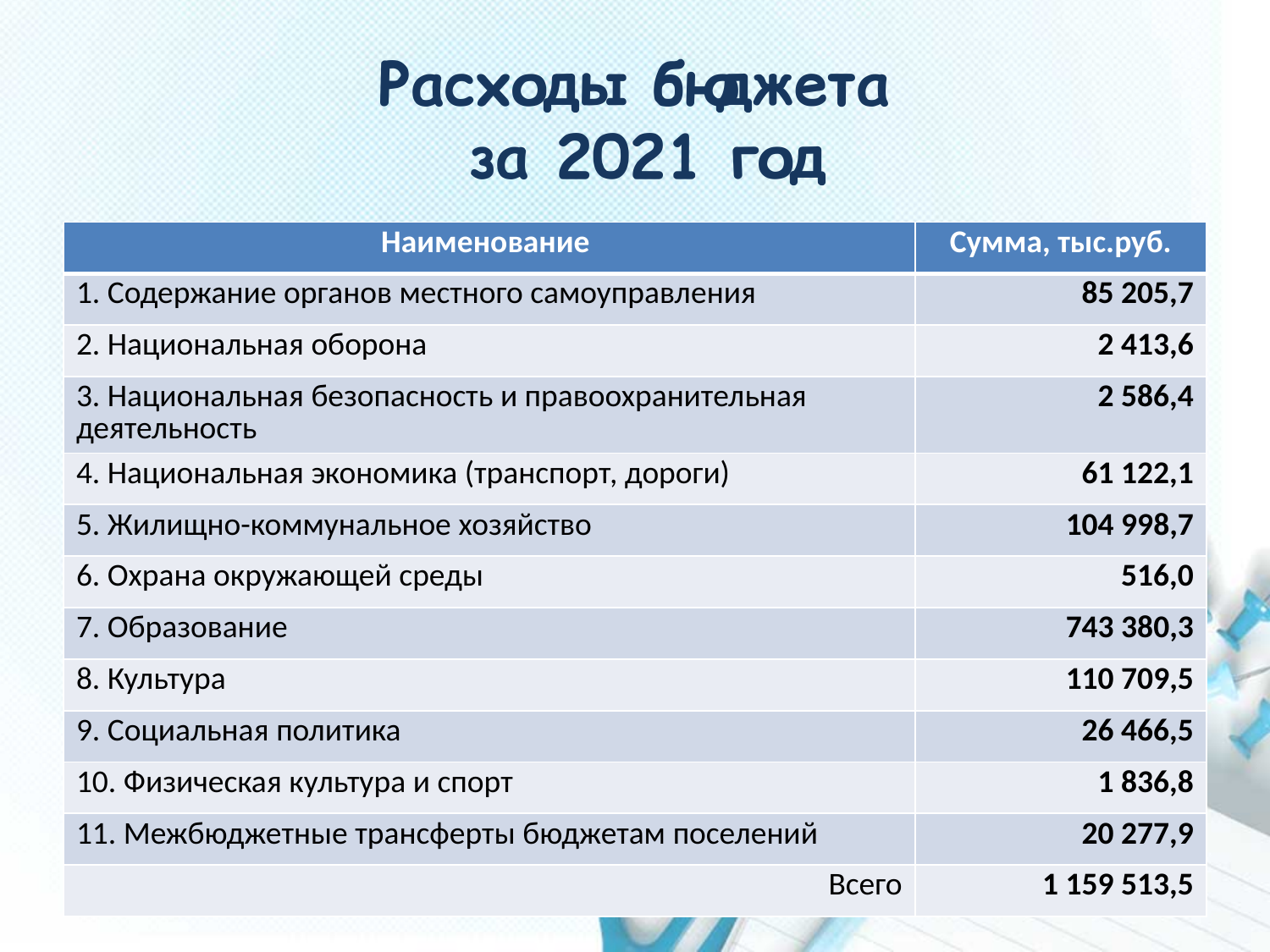

# Расходы бюджета за 2021 год
| Наименование | Сумма, тыс.руб. |
| --- | --- |
| 1. Содержание органов местного самоуправления | 85 205,7 |
| 2. Национальная оборона | 2 413,6 |
| 3. Национальная безопасность и правоохранительная деятельность | 2 586,4 |
| 4. Национальная экономика (транспорт, дороги) | 61 122,1 |
| 5. Жилищно-коммунальное хозяйство | 104 998,7 |
| 6. Охрана окружающей среды | 516,0 |
| 7. Образование | 743 380,3 |
| 8. Культура | 110 709,5 |
| 9. Социальная политика | 26 466,5 |
| 10. Физическая культура и спорт | 1 836,8 |
| 11. Межбюджетные трансферты бюджетам поселений | 20 277,9 |
| Всего | 1 159 513,5 |